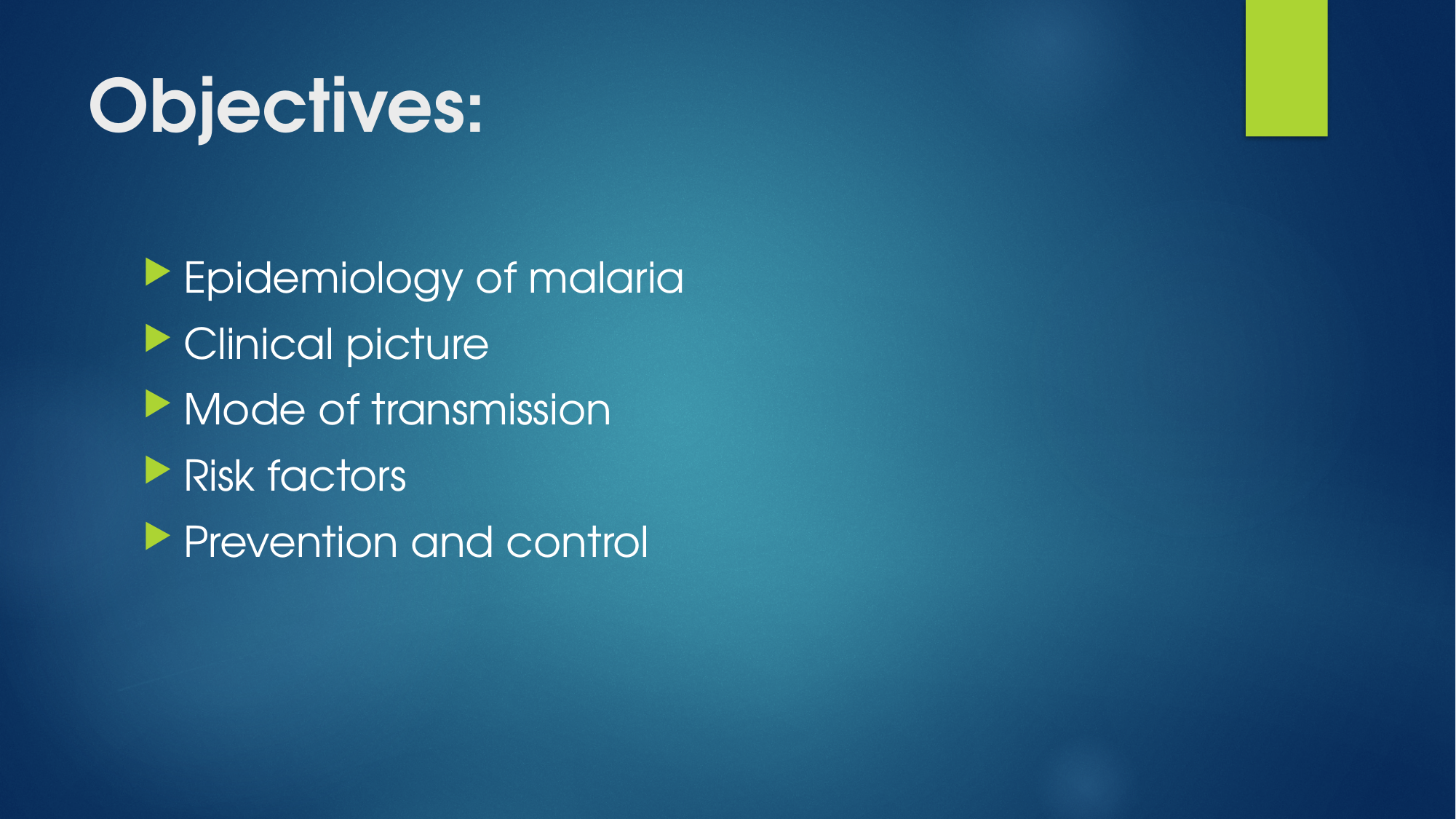

# Objectives:
Epidemiology of malaria
Clinical picture
Mode of transmission
Risk factors
Prevention and control